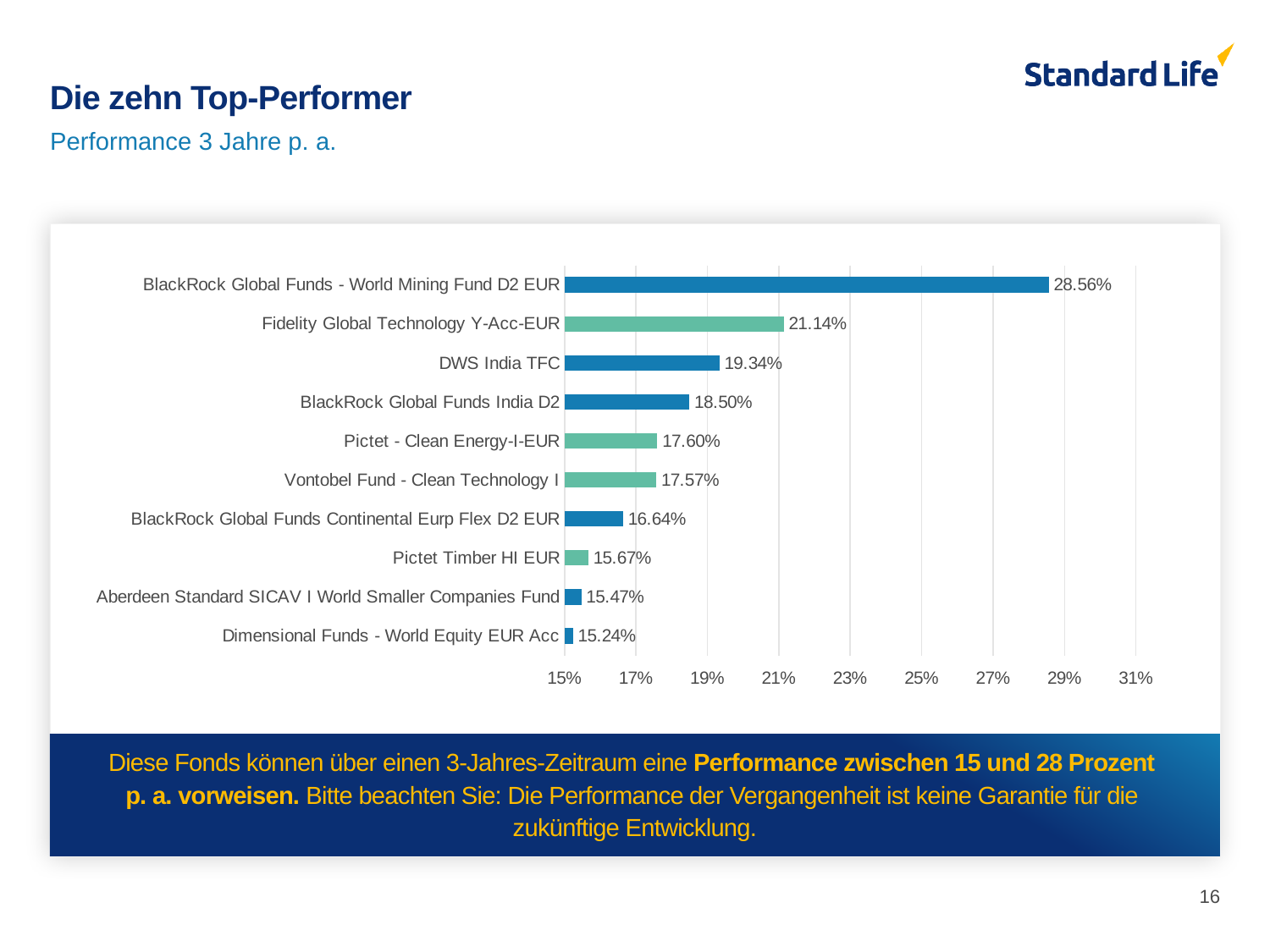

# Die zehn Top-Performer
Performance 3 Jahre p. a.

### Chart

| Category | Performance
3 Jahre |
|---|---|
| BlackRock Global Funds - World Mining Fund D2 EUR | 0.2856 |
| Fidelity Global Technology Y-Acc-EUR | 0.2114 |
| DWS India TFC | 0.1934 |
| BlackRock Global Funds India D2 | 0.185 |
| Pictet - Clean Energy-I-EUR | 0.176 |
| Vontobel Fund - Clean Technology I | 0.1757 |
| BlackRock Global Funds Continental Eurp Flex D2 EUR | 0.1664 |
| Pictet Timber HI EUR | 0.1567 |
| Aberdeen Standard SICAV I World Smaller Companies Fund | 0.1547 |
| Dimensional Funds - World Equity EUR Acc | 0.1524 |
Diese Fonds können über einen 3-Jahres-Zeitraum eine Performance zwischen 15 und 28 Prozent
p. a. vorweisen. Bitte beachten Sie: Die Performance der Vergangenheit ist keine Garantie für die
zukünftige Entwicklung.
16